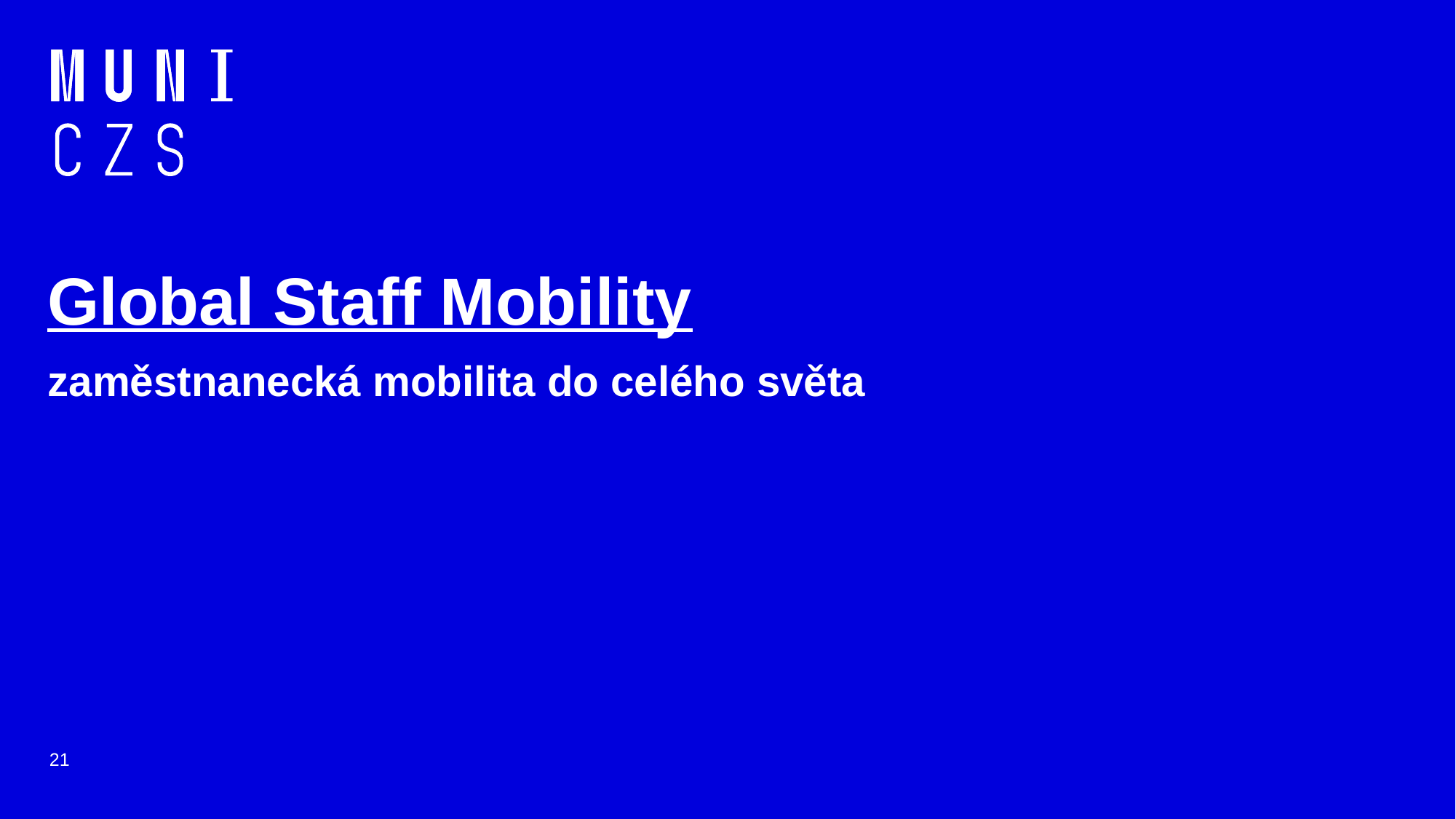

# Global Staff Mobility zaměstnanecká mobilita do celého světa

21